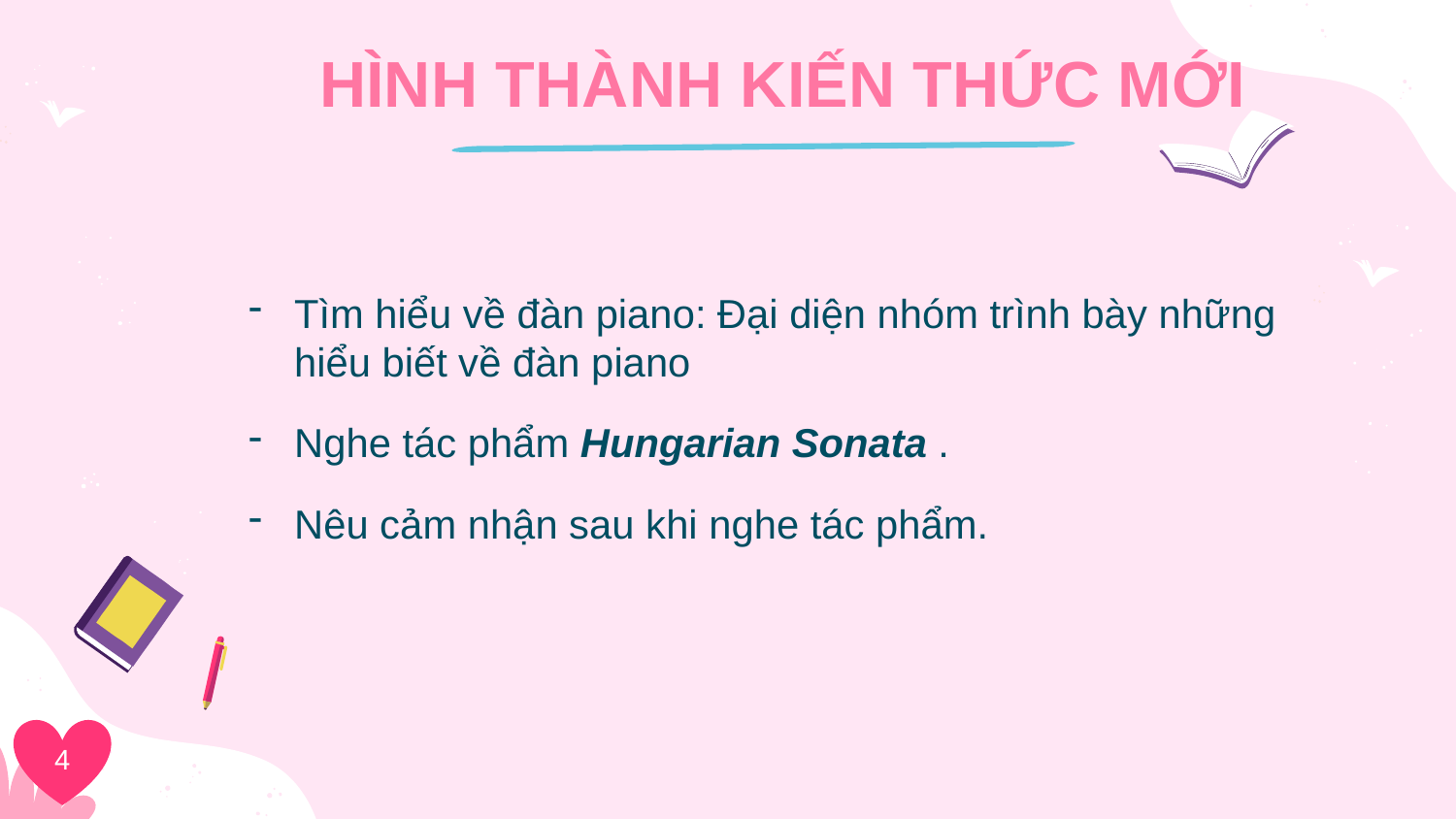

# HÌNH THÀNH KIẾN THỨC MỚI

Tìm hiểu về đàn piano: Đại diện nhóm trình bày những hiểu biết về đàn piano
Nghe tác phẩm Hungarian Sonata .
Nêu cảm nhận sau khi nghe tác phẩm.

4